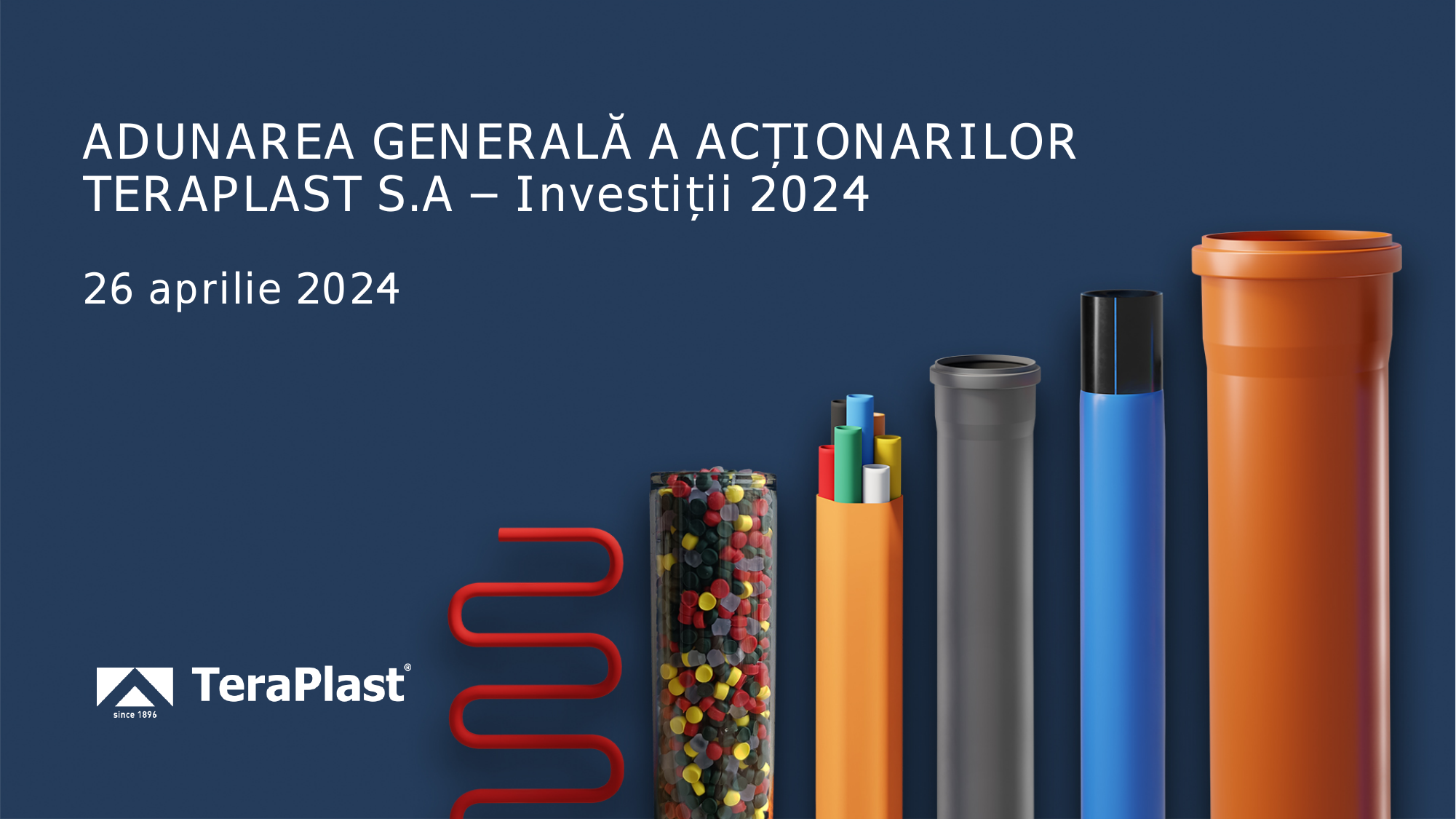

# ADUNAREA GENERALĂ A ACȚIONARILOR TERAPLAST S.A – Investiții 2024 26 aprilie 2024